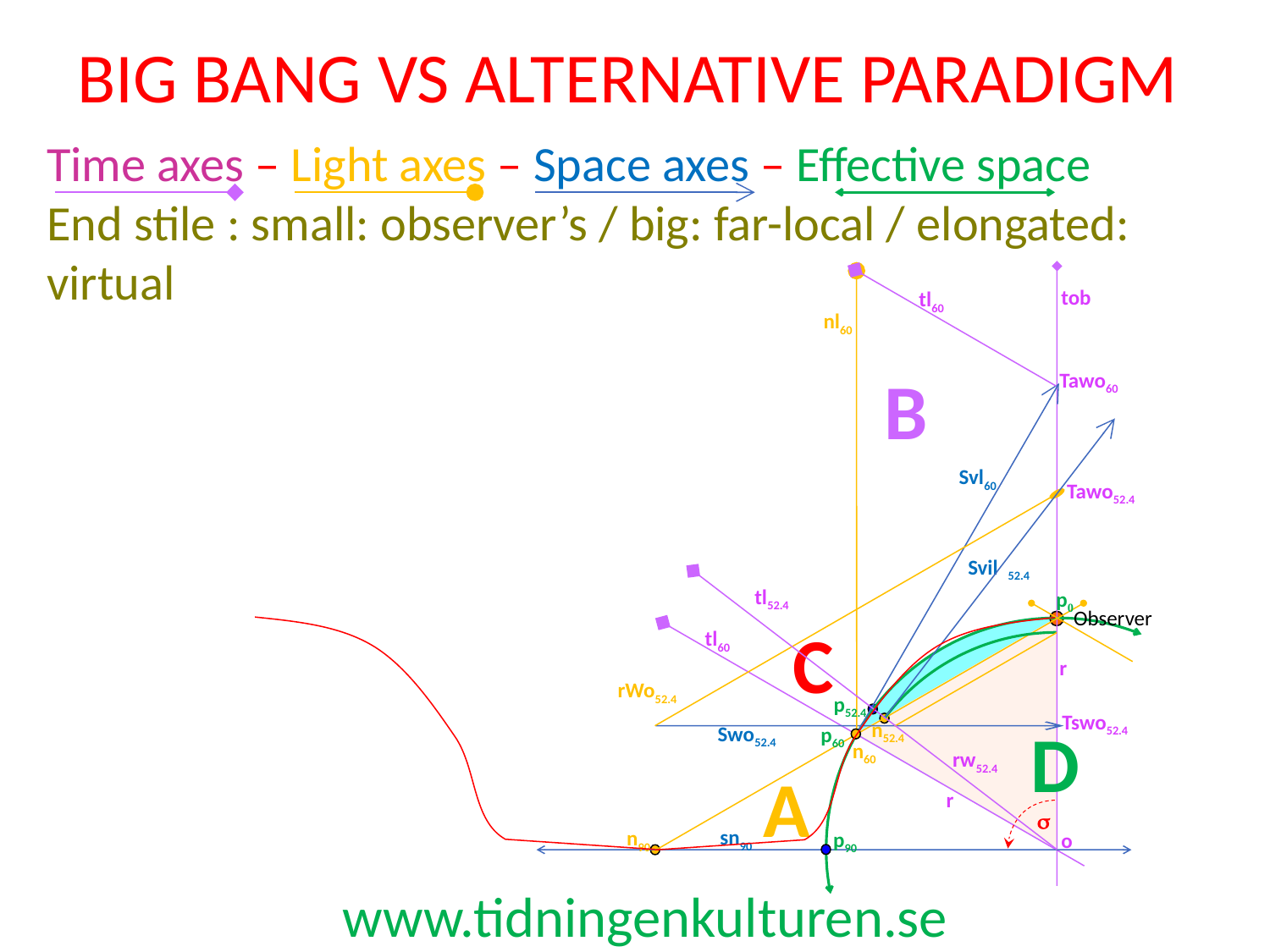

BIG BANG VS ALTERNATIVE PARADIGM
Time axes – Light axes – Space axes – Effective space
End stile : small: observer’s / big: far-local / elongated: virtual

tob
tl60
nl60
B

Tawo60

Svl60
Tawo52.4

Svil  52.4

tl52.4
p0

Observer

C

tl60

r

rWo52.4
p52.4
Tswo52.4

D
n52.4

Swo52.4
p60

n60
rw52.4
A
r

σ
sn90
n90
p90
o

www.tidningenkulturen.se